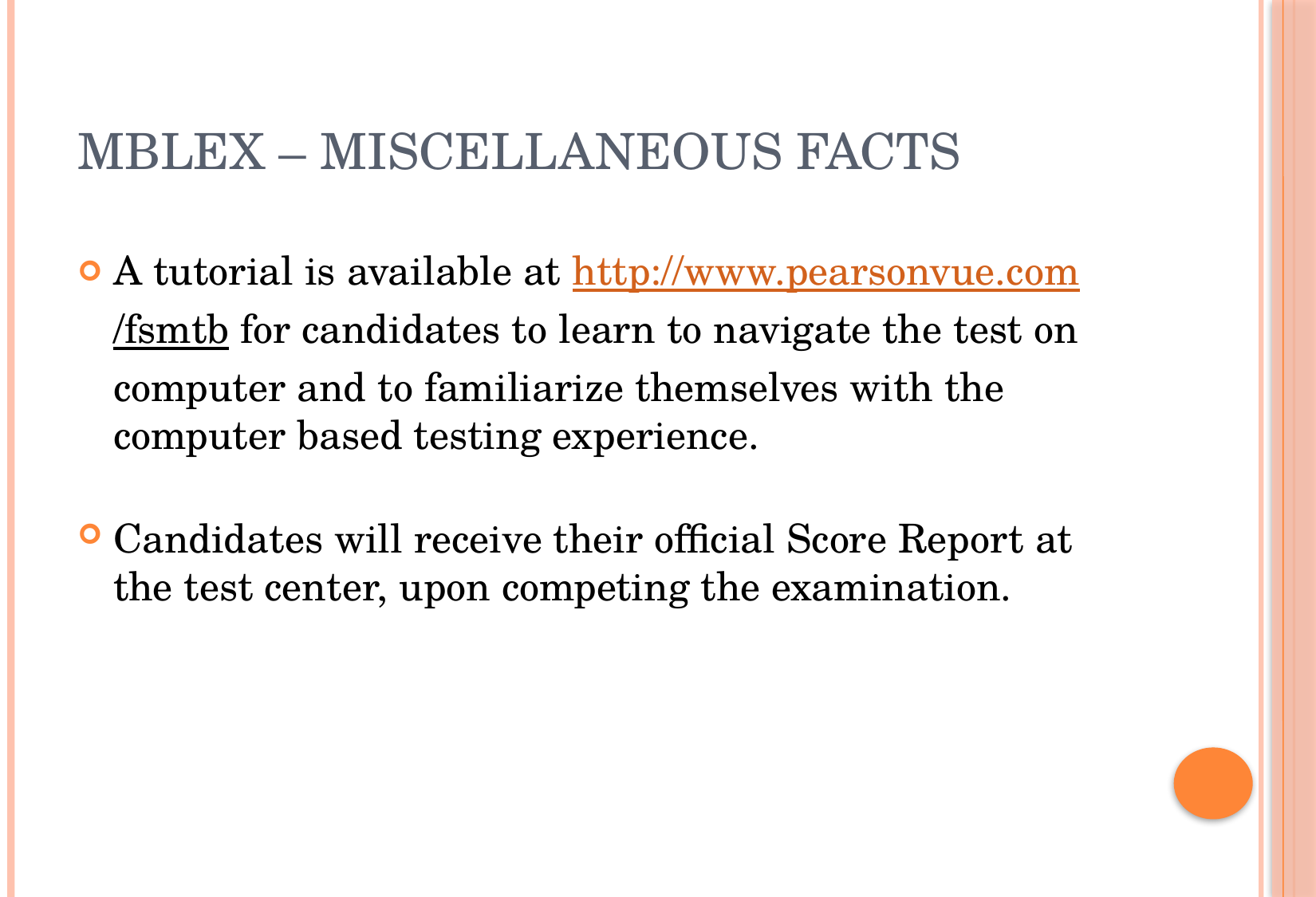

# MBLEx – miscellaneous facts
A tutorial is available at http://www.pearsonvue.com/fsmtb for candidates to learn to navigate the test on computer and to familiarize themselves with the computer based testing experience.

Candidates will receive their official Score Report at the test center, upon competing the examination.